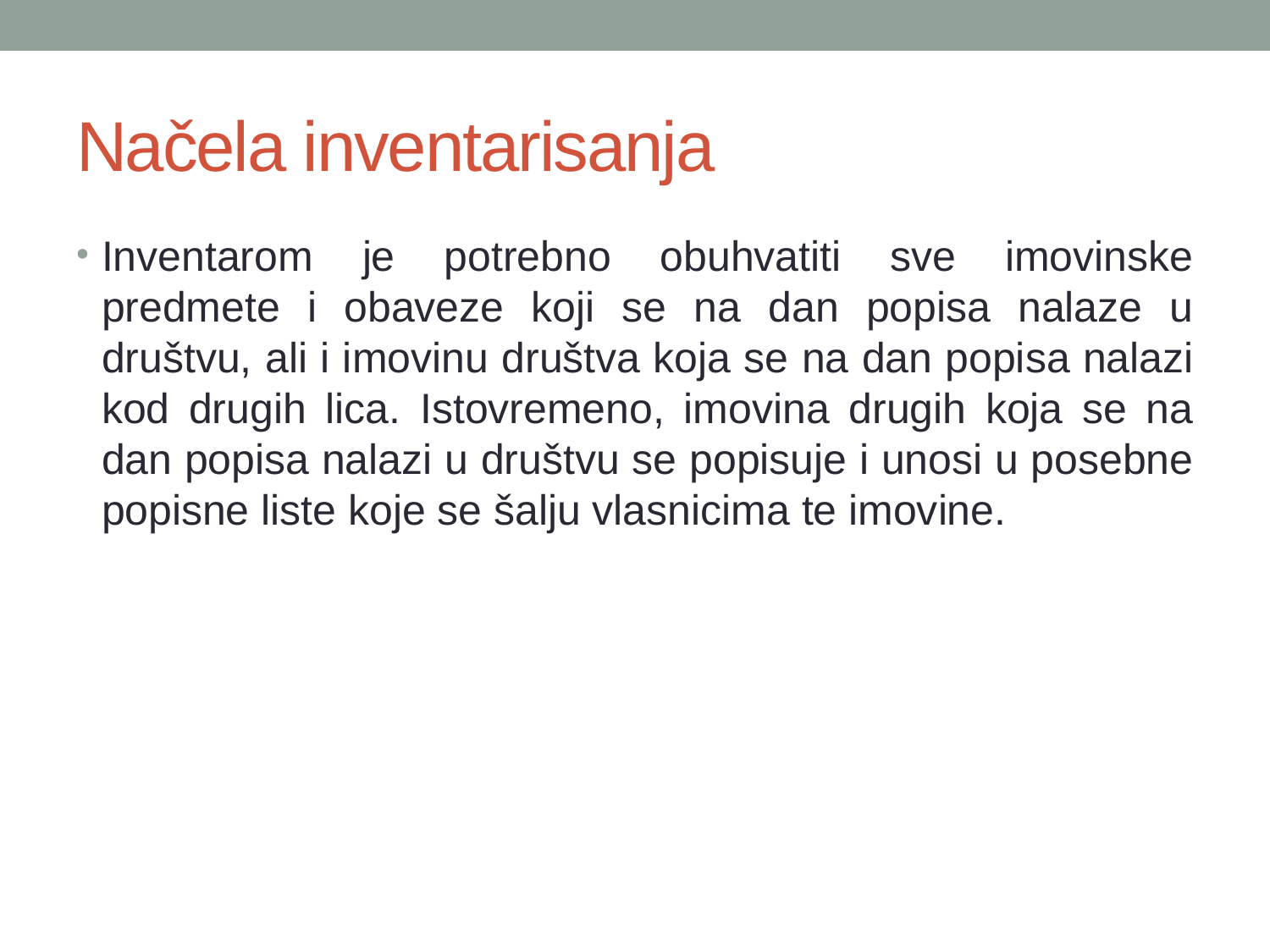

# Načela inventarisanja
Inventarom je potrebno obuhvatiti sve imovinske predmete i obaveze koji se na dan popisa nalaze u društvu, ali i imovinu društva koja se na dan popisa nalazi kod drugih lica. Istovremeno, imovina drugih koja se na dan popisa nalazi u društvu se popisuje i unosi u posebne popisne liste koje se šalju vlasnicima te imovine.